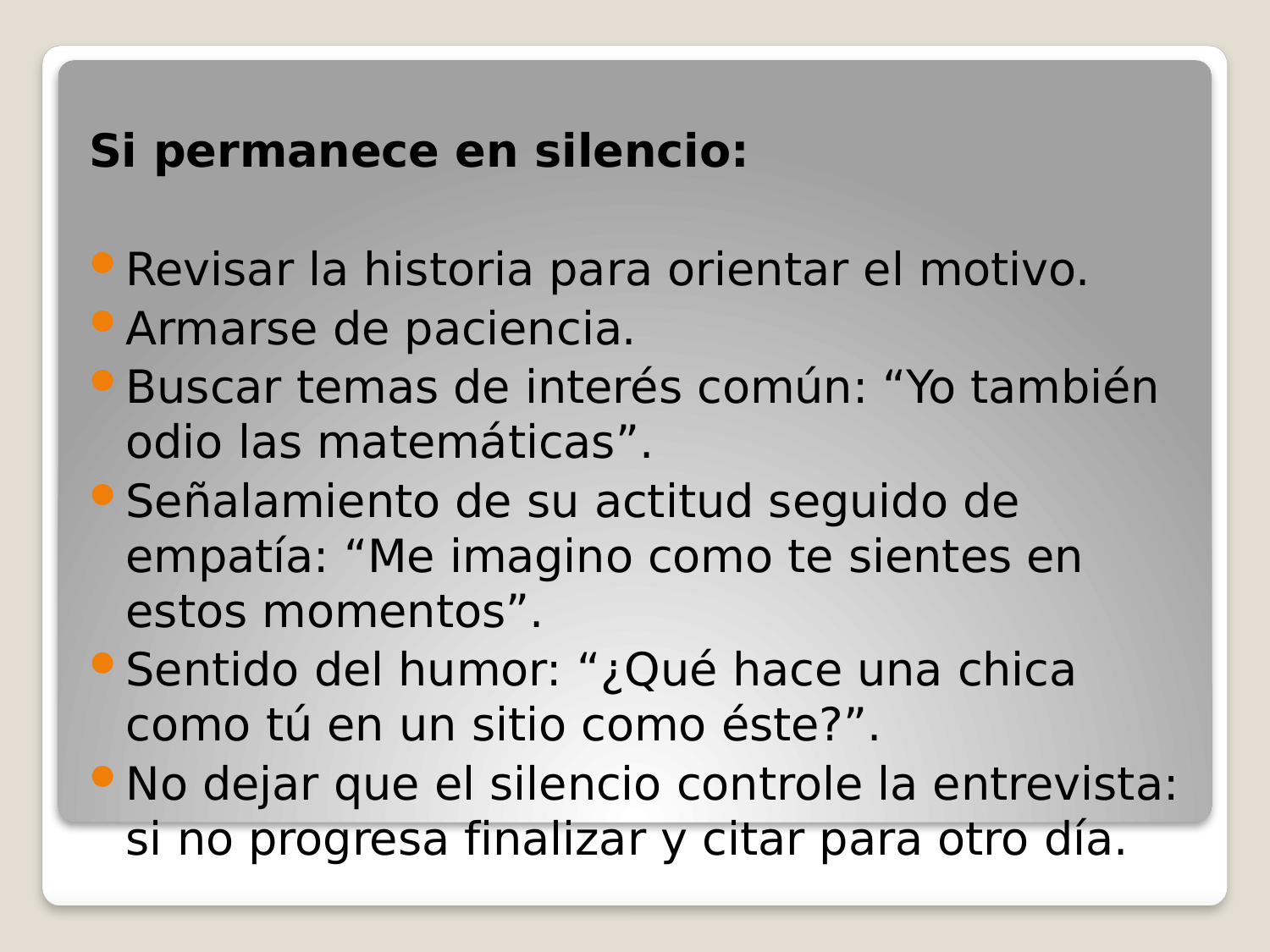

Si permanece en silencio:

Revisar la historia para orientar el motivo.
Armarse de paciencia.
Buscar temas de interés común: “Yo también odio las matemáticas”.
Señalamiento de su actitud seguido de empatía: “Me imagino como te sientes en estos momentos”.
Sentido del humor: “¿Qué hace una chica como tú en un sitio como éste?”.
No dejar que el silencio controle la entrevista: si no progresa finalizar y citar para otro día.